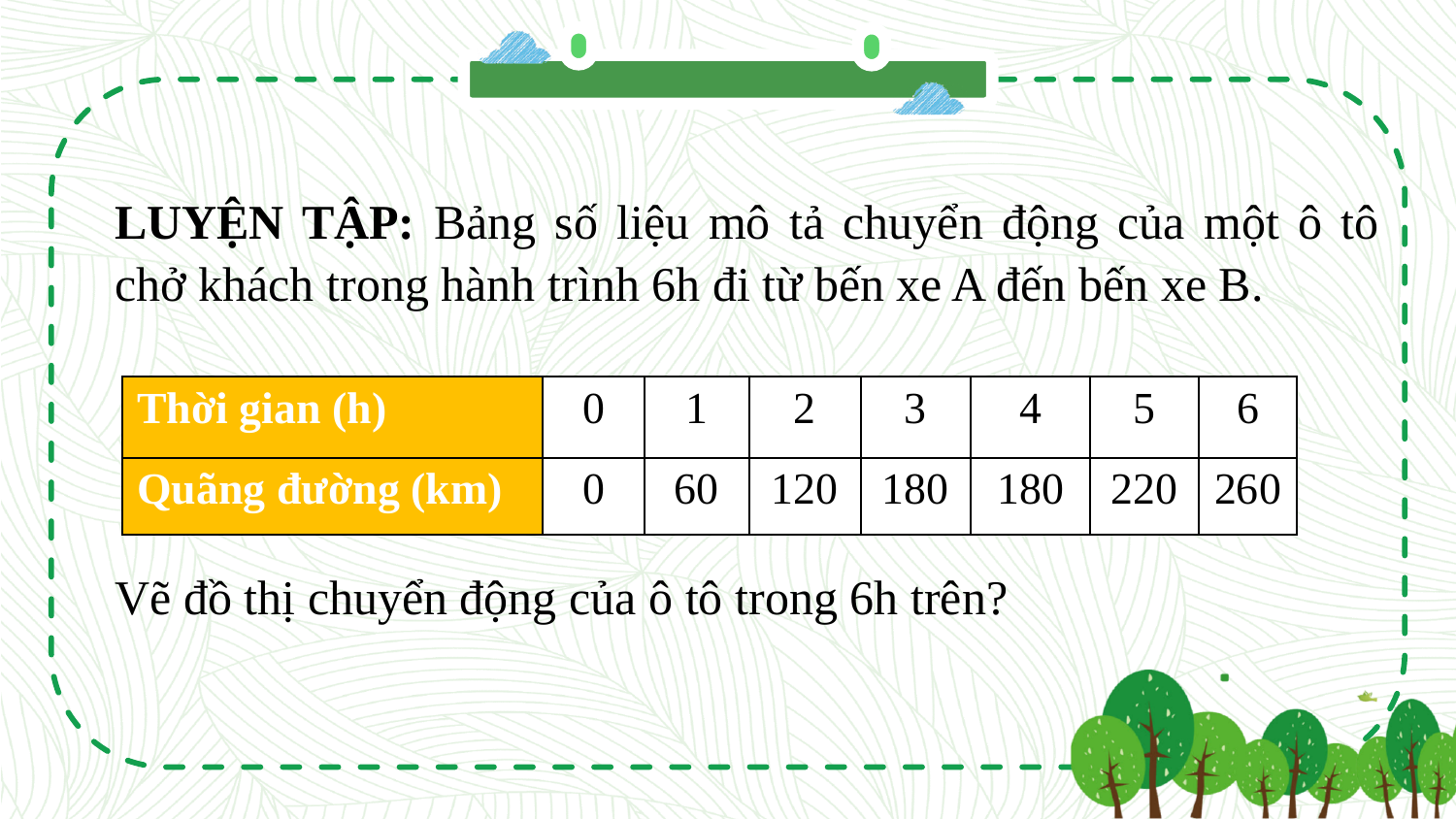

LUYỆN TẬP: Bảng số liệu mô tả chuyển động của một ô tô chở khách trong hành trình 6h đi từ bến xe A đến bến xe B.

Vẽ đồ thị chuyển động của ô tô trong 6h trên?

| Thời gian (h) | 0 | 1 | 2 | 3 | 4 | 5 | 6 |
| --- | --- | --- | --- | --- | --- | --- | --- |
| Quãng đường (km) | 0 | 60 | 120 | 180 | 180 | 220 | 260 |